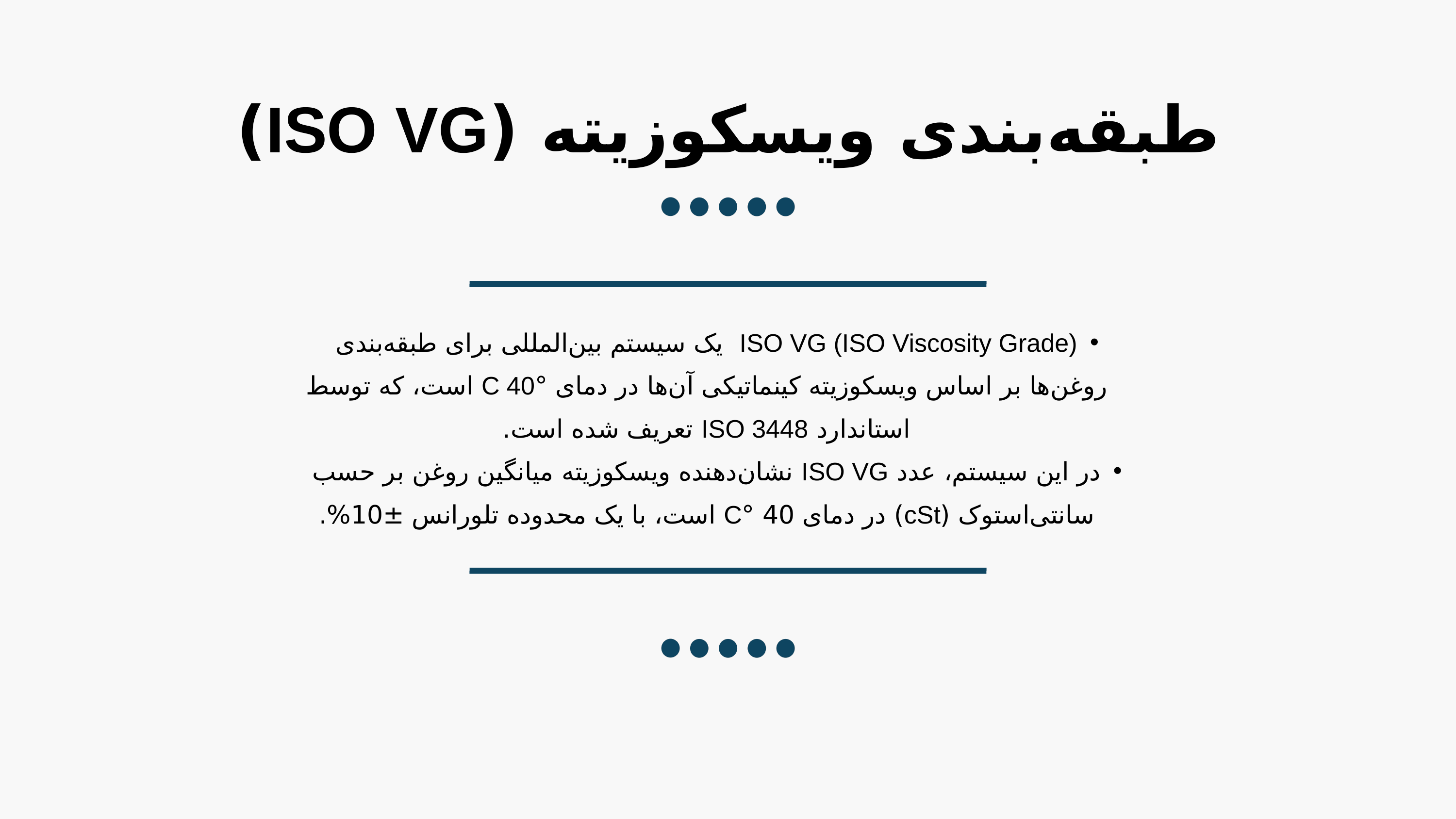

طبقه‌بندی ویسکوزیته (ISO VG)

ISO VG (ISO Viscosity Grade)  یک سیستم بین‌المللی برای طبقه‌بندی روغن‌ها بر اساس ویسکوزیته کینماتیکی آن‌ها در دمای °C 40 است، که توسط استاندارد ISO 3448 تعریف شده است.
در این سیستم، عدد ISO VG نشان‌دهنده ویسکوزیته میانگین روغن بر حسب سانتی‌استوک (cSt) در دمای 40 °C است، با یک محدوده تلورانس ±10%.